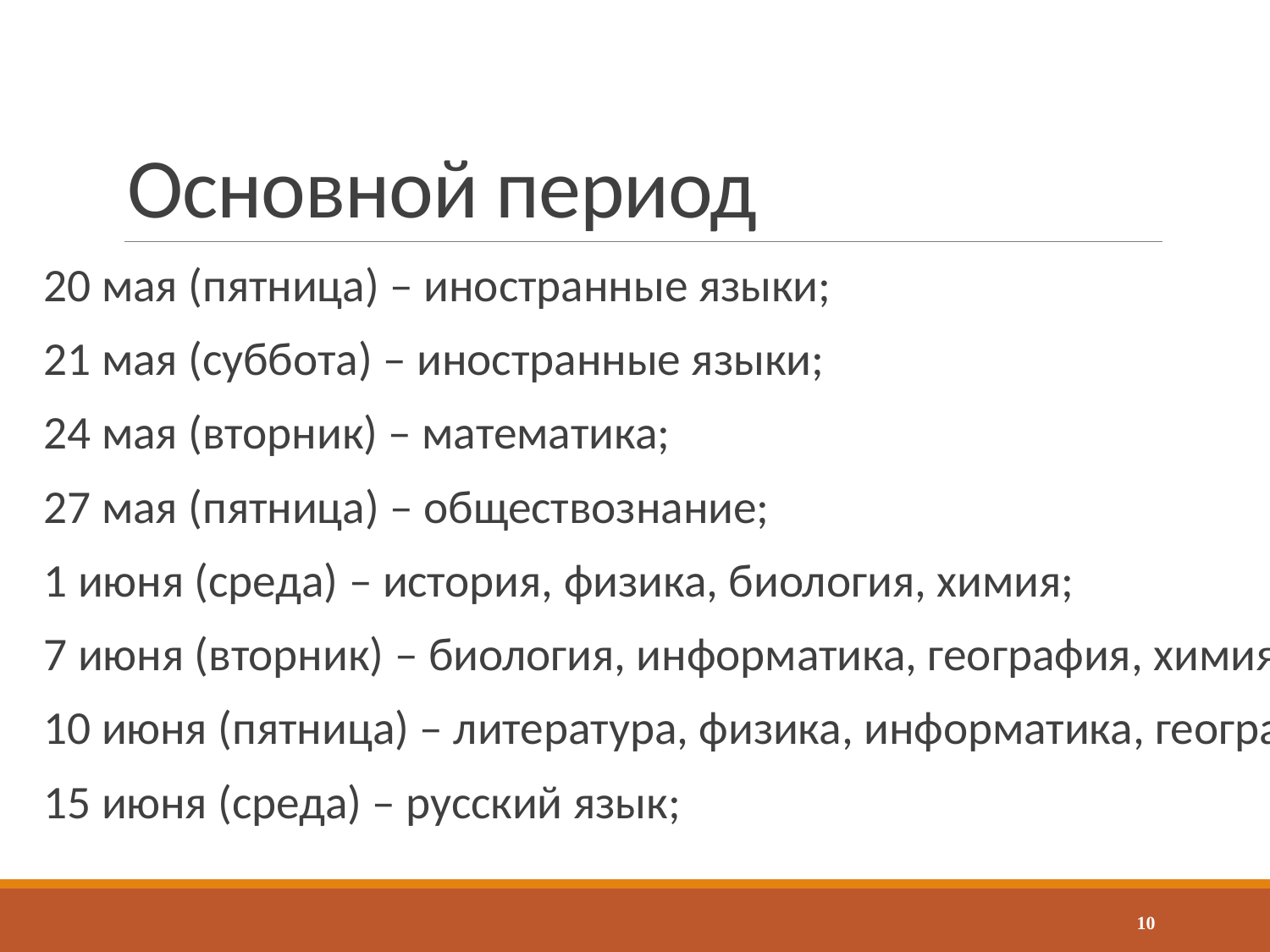

# Основной период
20 мая (пятница) – иностранные языки;
21 мая (суббота) – иностранные языки;
24 мая (вторник) – математика;
27 мая (пятница) – обществознание;
1 июня (среда) – история, физика, биология, химия;
7 июня (вторник) – биология, информатика, география, химия;
10 июня (пятница) – литература, физика, информатика, география;
15 июня (среда) – русский язык;

10